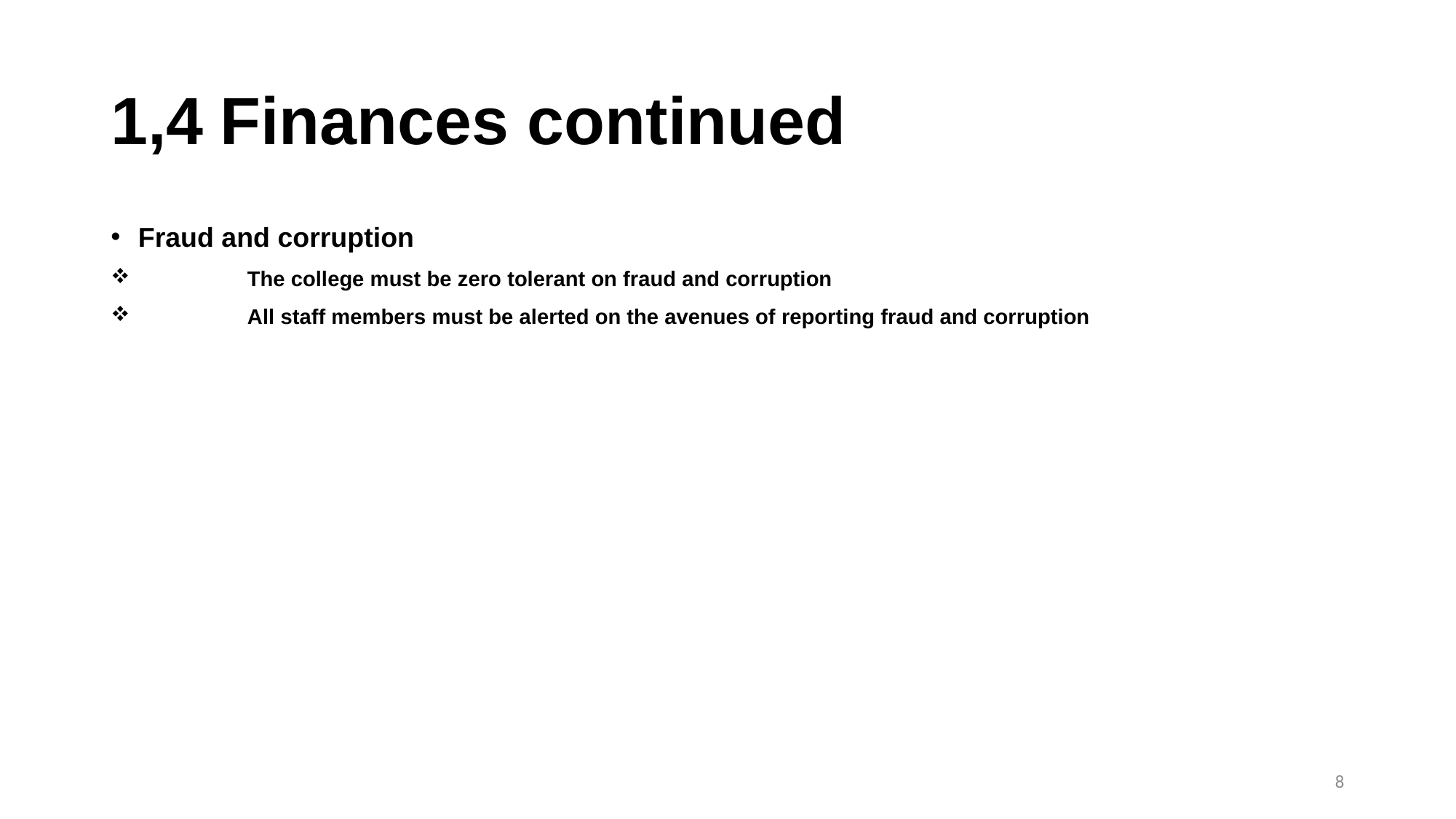

# 1,4	Finances continued
Fraud and corruption
	The college must be zero tolerant on fraud and corruption
	All staff members must be alerted on the avenues of reporting fraud and corruption

8